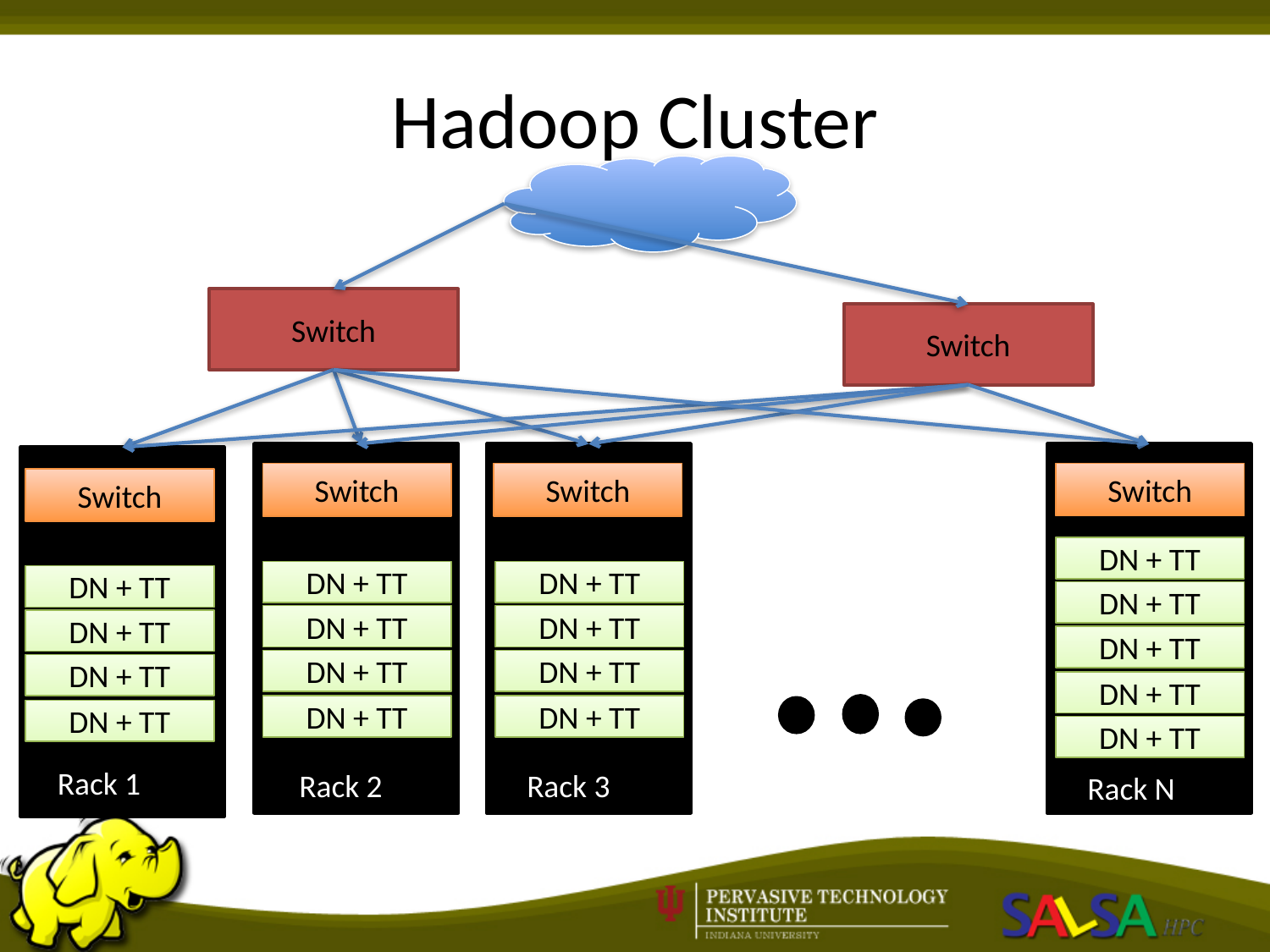

# Hadoop Cluster

Switch

Switch

Switch
Switch
Switch
Switch
DN + TT
DN + TT
DN + TT
DN + TT
DN + TT
DN + TT
DN + TT
DN + TT
DN + TT
DN + TT
DN + TT
DN + TT
DN + TT
DN + TT
DN + TT

DN + TT

DN + TT
Rack 1
Rack 2
Rack 3
Rack N